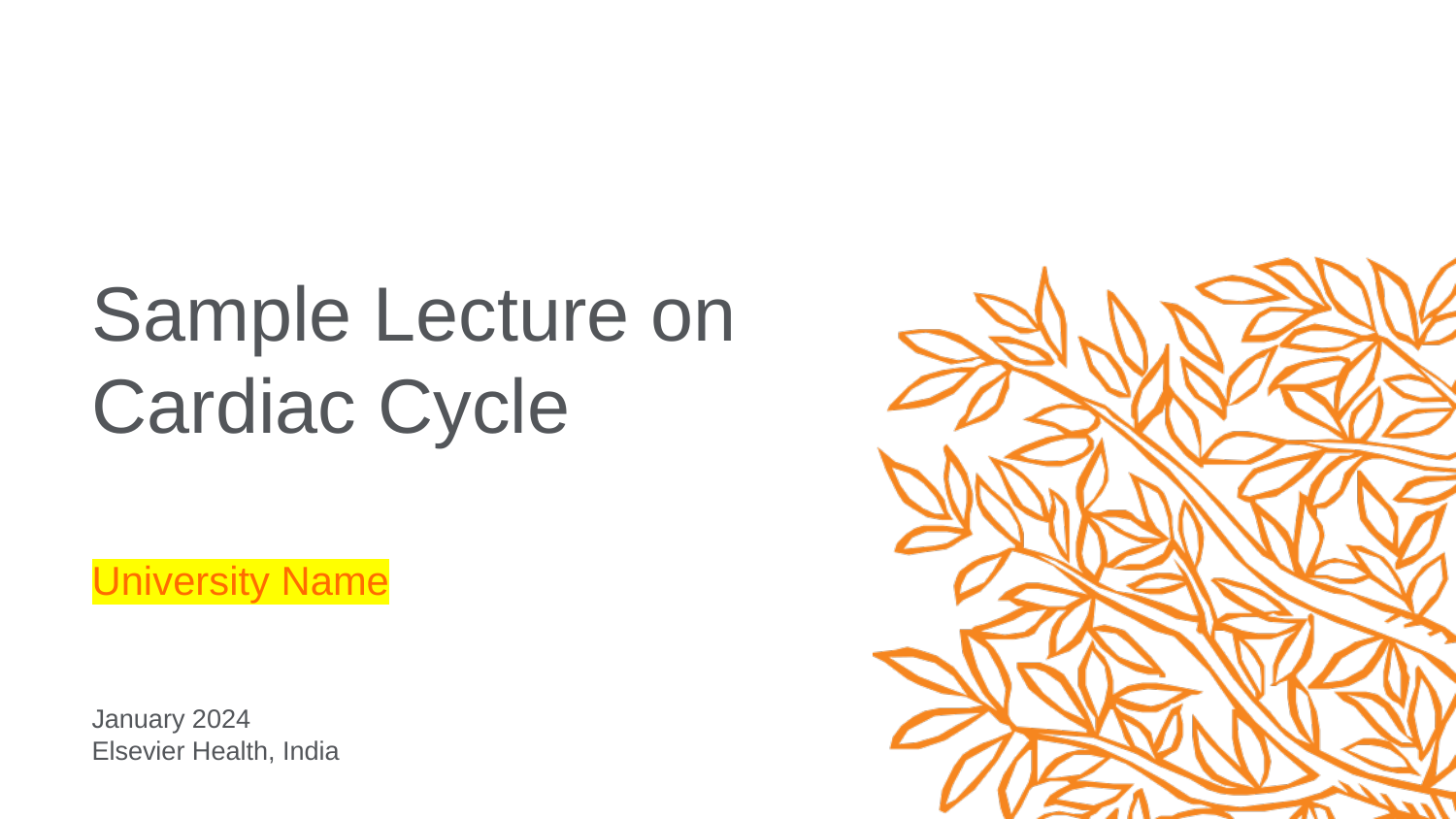

# Sample Lecture on Cardiac Cycle
University Name
January 2024
Elsevier Health, India